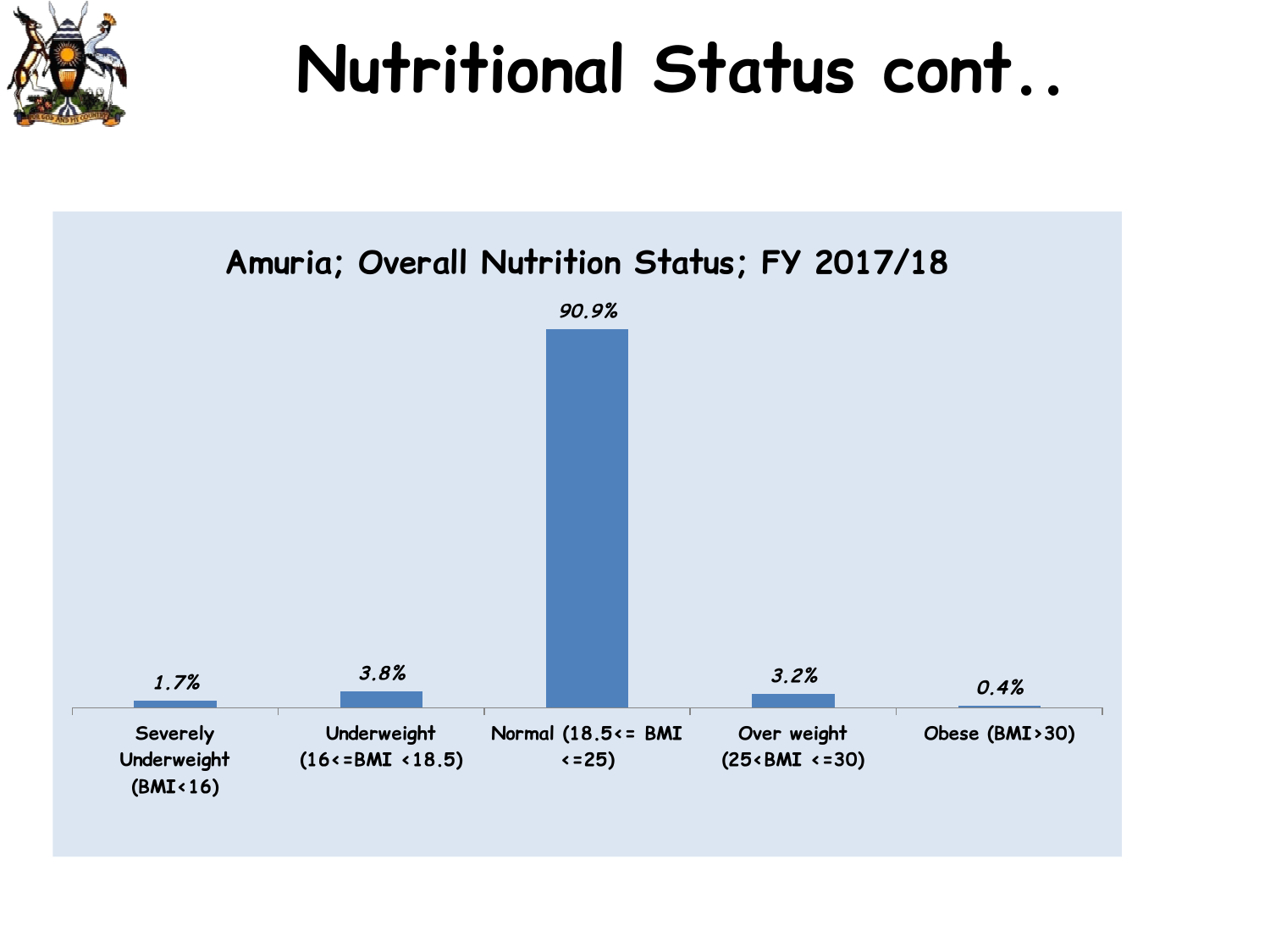

# Nutritional Status cont..

### Chart: Amuria; Overall Nutrition Status; FY 2017/18

| Category | % |
|---|---|
| Severely Underweight (BMI<16) | 0.016804614998745925 |
| Underweight (16<=BMI <18.5) | 0.038458322882702116 |
| Normal (18.5<= BMI <=25) | 0.908536075578965 |
| Over weight (25<BMI <=30) | 0.03218794415182677 |
| Obese (BMI>30) | 0.00401304238776022 |